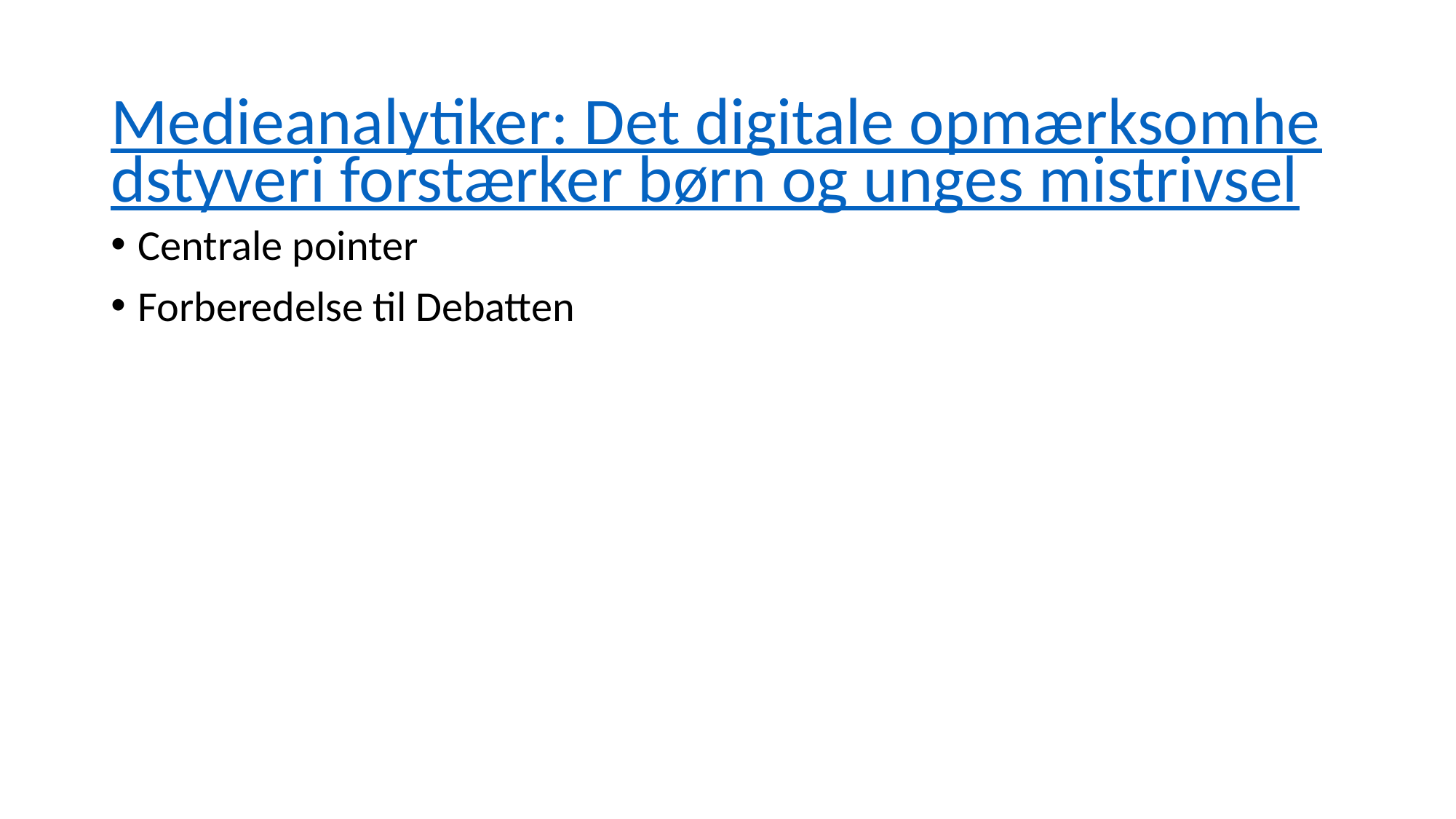

# Medieanalytiker: Det digitale opmærksomhedstyveri forstærker børn og unges mistrivsel
Centrale pointer
Forberedelse til Debatten